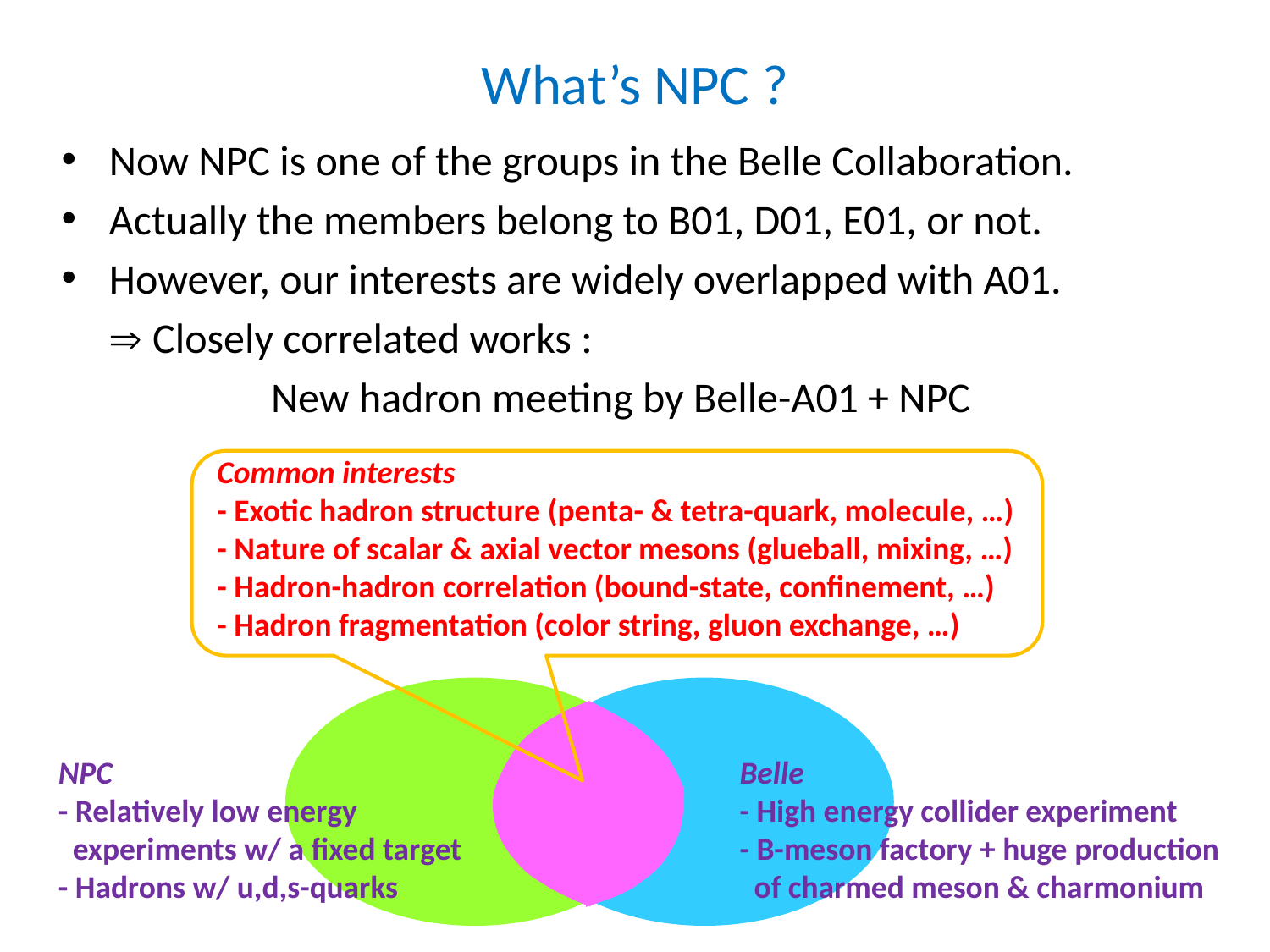

# What’s NPC ?
Now NPC is one of the groups in the Belle Collaboration.
Actually the members belong to B01, D01, E01, or not.
However, our interests are widely overlapped with A01.
     ⇒ Closely correlated works :
                      New hadron meeting by Belle-A01 + NPC
Common interests
- Exotic hadron structure (penta- & tetra-quark, molecule, …)
- Nature of scalar & axial vector mesons (glueball, mixing, …)
- Hadron-hadron correlation (bound-state, confinement, …)
- Hadron fragmentation (color string, gluon exchange, …)

NPC
- Relatively low energy
  experiments w/ a fixed target
- Hadrons w/ u,d,s-quarks
Belle
- High energy collider experiment
- B-meson factory + huge production
  of charmed meson & charmonium